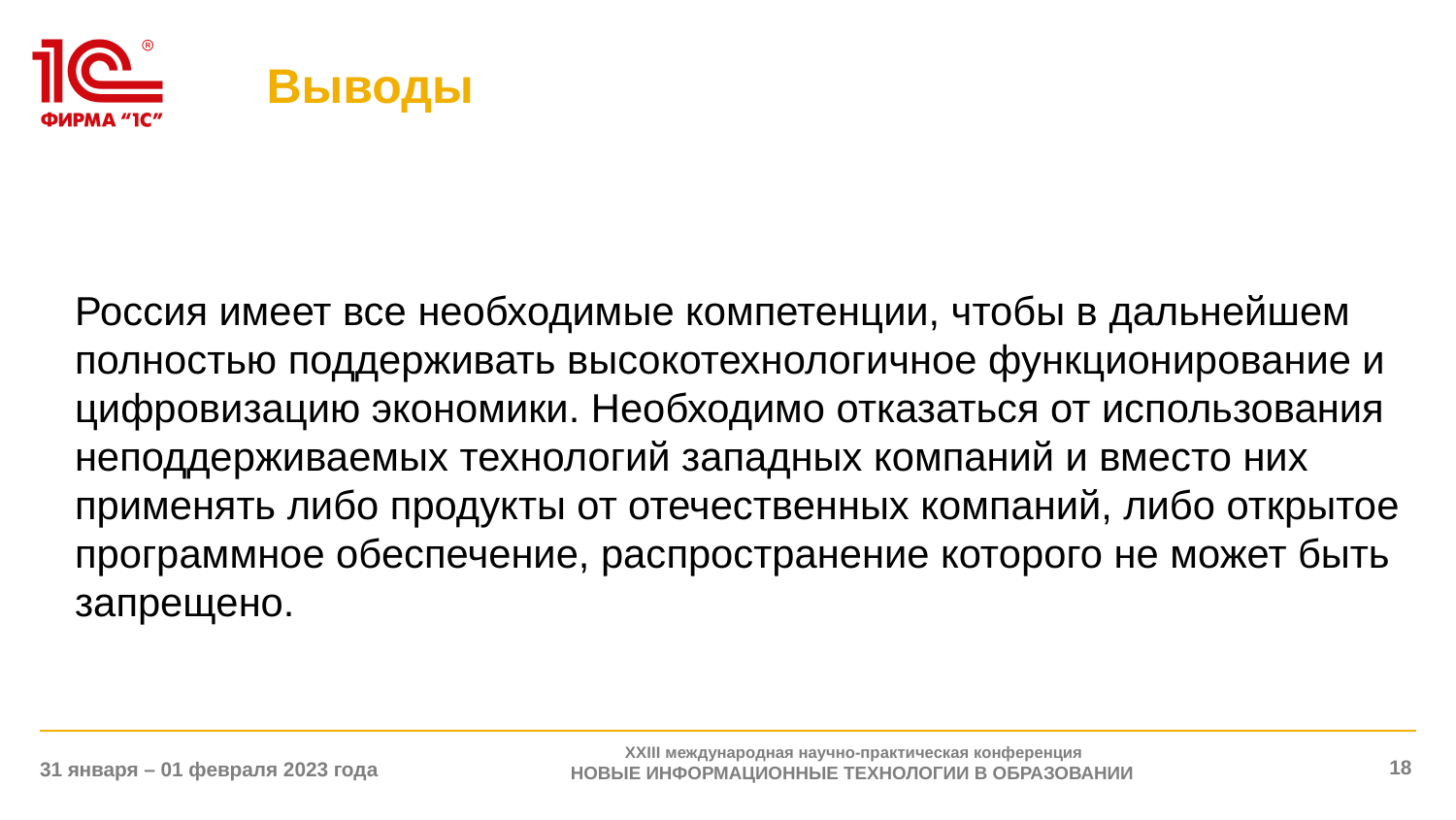

# Выводы

Россия имеет все необходимые компетенции, чтобы в дальнейшем полностью поддерживать высокотехнологичное функционирование и цифровизацию экономики. Необходимо отказаться от использования неподдерживаемых технологий западных компаний и вместо них применять либо продукты от отечественных компаний, либо открытое программное обеспечение, распространение которого не может быть запрещено.
XXIII международная научно-практическая конференция
НОВЫЕ ИНФОРМАЦИОННЫЕ ТЕХНОЛОГИИ В ОБРАЗОВАНИИ
18
31 января – 01 февраля 2023 года